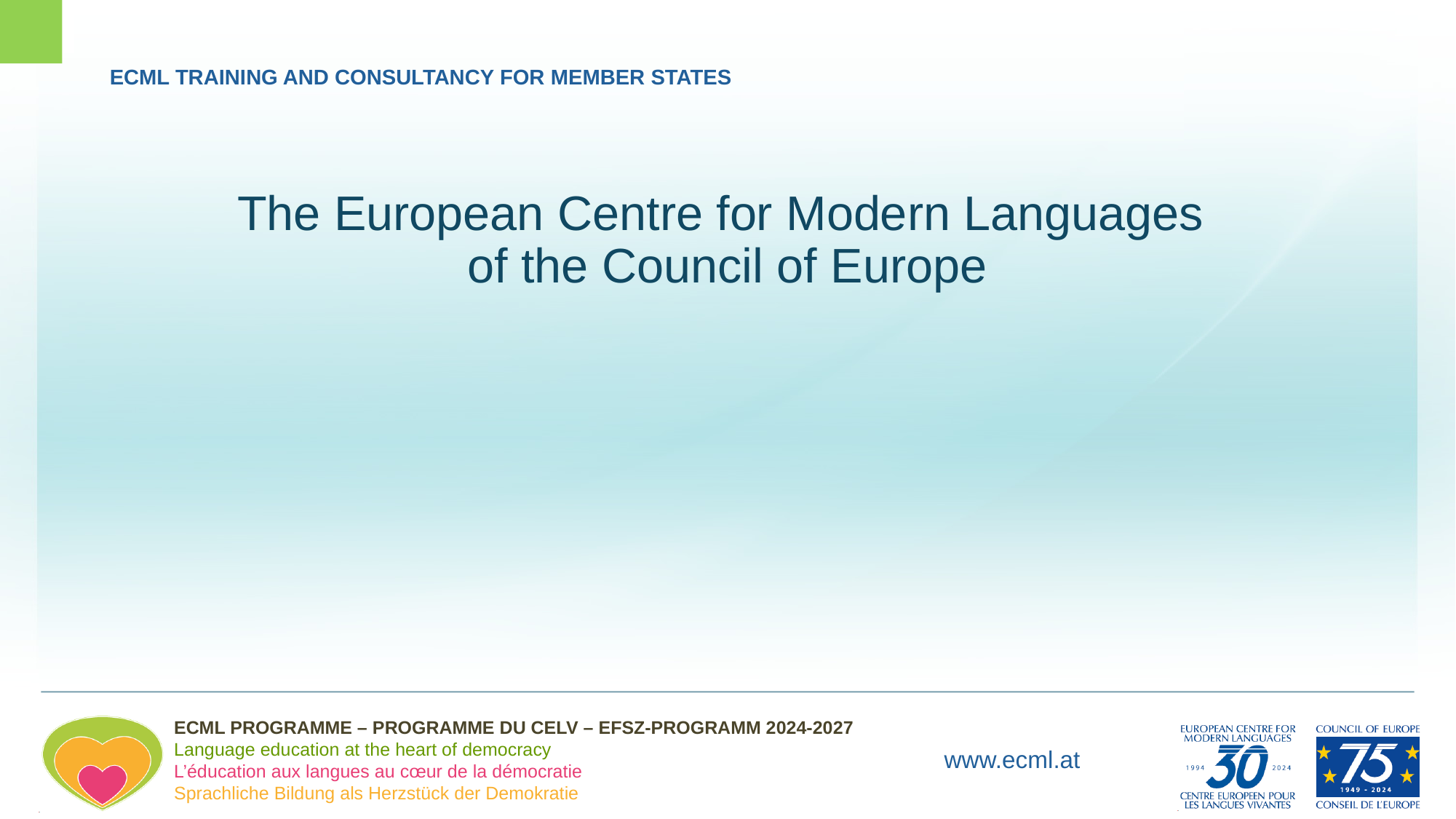

# The European Centre for Modern Languages of the Council of Europe